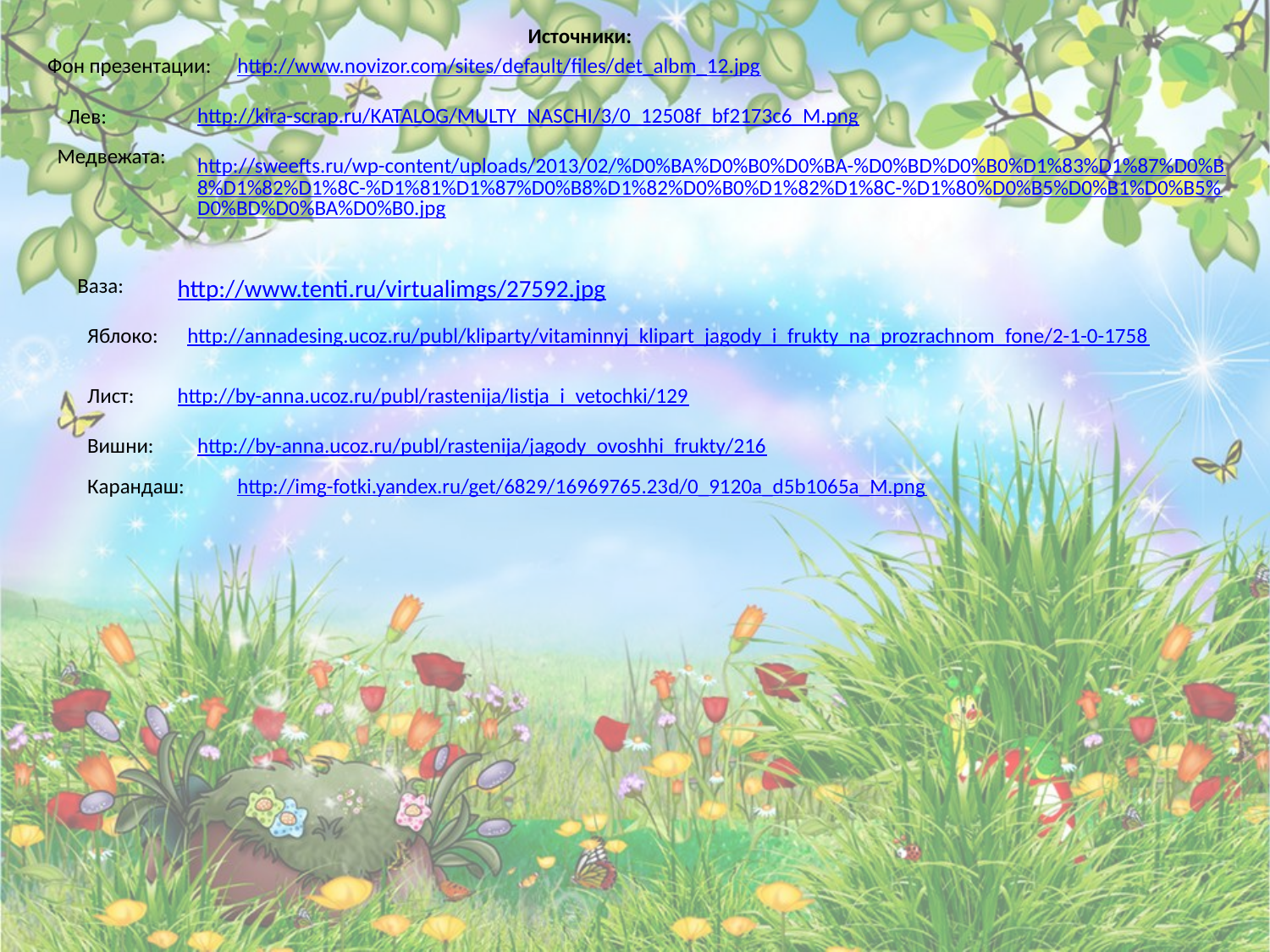

Источники:
Фон презентации:
http://www.novizor.com/sites/default/files/det_albm_12.jpg

Лев:
http://kira-scrap.ru/KATALOG/MULTY_NASCHI/3/0_12508f_bf2173c6_M.png

Медвежата:
http://sweefts.ru/wp-content/uploads/2013/02/%D0%BA%D0%B0%D0%BA-%D0%BD%D0%B0%D1%83%D1%87%D0%B8%D1%82%D1%8C-%D1%81%D1%87%D0%B8%D1%82%D0%B0%D1%82%D1%8C-%D1%80%D0%B5%D0%B1%D0%B5%D0%BD%D0%BA%D0%B0.jpg

Ваза:
http://www.tenti.ru/virtualimgs/27592.jpg

Яблоко:
http://annadesing.ucoz.ru/publ/kliparty/vitaminnyj_klipart_jagody_i_frukty_na_prozrachnom_fone/2-1-0-1758

Лист:
http://by-anna.ucoz.ru/publ/rastenija/listja_i_vetochki/129

Вишни:
http://by-anna.ucoz.ru/publ/rastenija/jagody_ovoshhi_frukty/216

Карандаш:
http://img-fotki.yandex.ru/get/6829/16969765.23d/0_9120a_d5b1065a_M.png